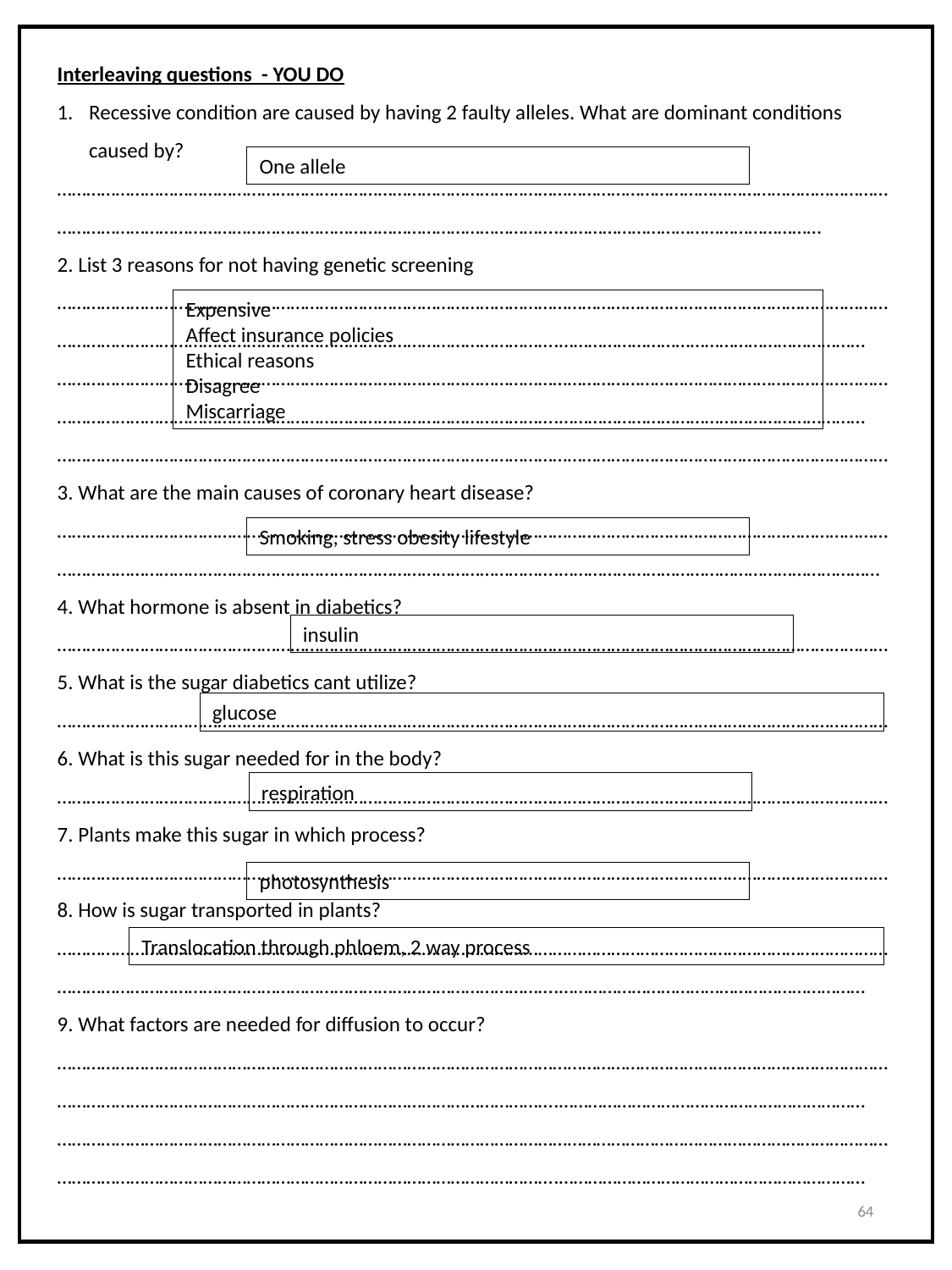

Interleaving questions  - YOU DO
Recessive condition are caused by having 2 faulty alleles. What are dominant conditions caused by?
………………………………………………………………………………………………………………………………………………………………………………………………………………………………………………….………………………………………………
2. List 3 reasons for not having genetic screening
………………………………………………………………………………………………………………………………………………………………………………………………………………………………………………….………………………………………………………
………………………………………………………………………………………………………………………………………………………………………………………………………………………………………………….………………………………………………………
………………………………………………………………………………………………………………………………………………………
3. What are the main causes of coronary heart disease?
………………………………………………………………………………………………………………………………………………………………………………………………………………………………………………….…………………………………………………………
4. What hormone is absent in diabetics?
………………………………………………………………………………………………………………………………………………………
5. What is the sugar diabetics cant utilize?
………………………………………………………………………………………………………………………………………………………
6. What is this sugar needed for in the body?
………………………………………………………………………………………………………………………………………………………
7. Plants make this sugar in which process? ………………………………………………………………………………………………………………………………………………………
8. How is sugar transported in plants?
………………………………………………………………………………………………………………………………………………………………………………………………………………………………………………….………………………………………………………
9. What factors are needed for diffusion to occur?
………………………………………………………………………………………………………………………………………………………………………………………………………………………………………………….………………………………………………………
………………………………………………………………………………………………………………………………………………………………………………………………………………………………………………….………………………………………………………

One allele
Expensive
Affect insurance policies
Ethical reasons
Disagree
Miscarriage
Smoking, stress obesity lifestyle
insulin
glucose
respiration
photosynthesis
Translocation through phloem, 2 way process
Large surface area, thin, moist, good transport system, gradient, warm
64